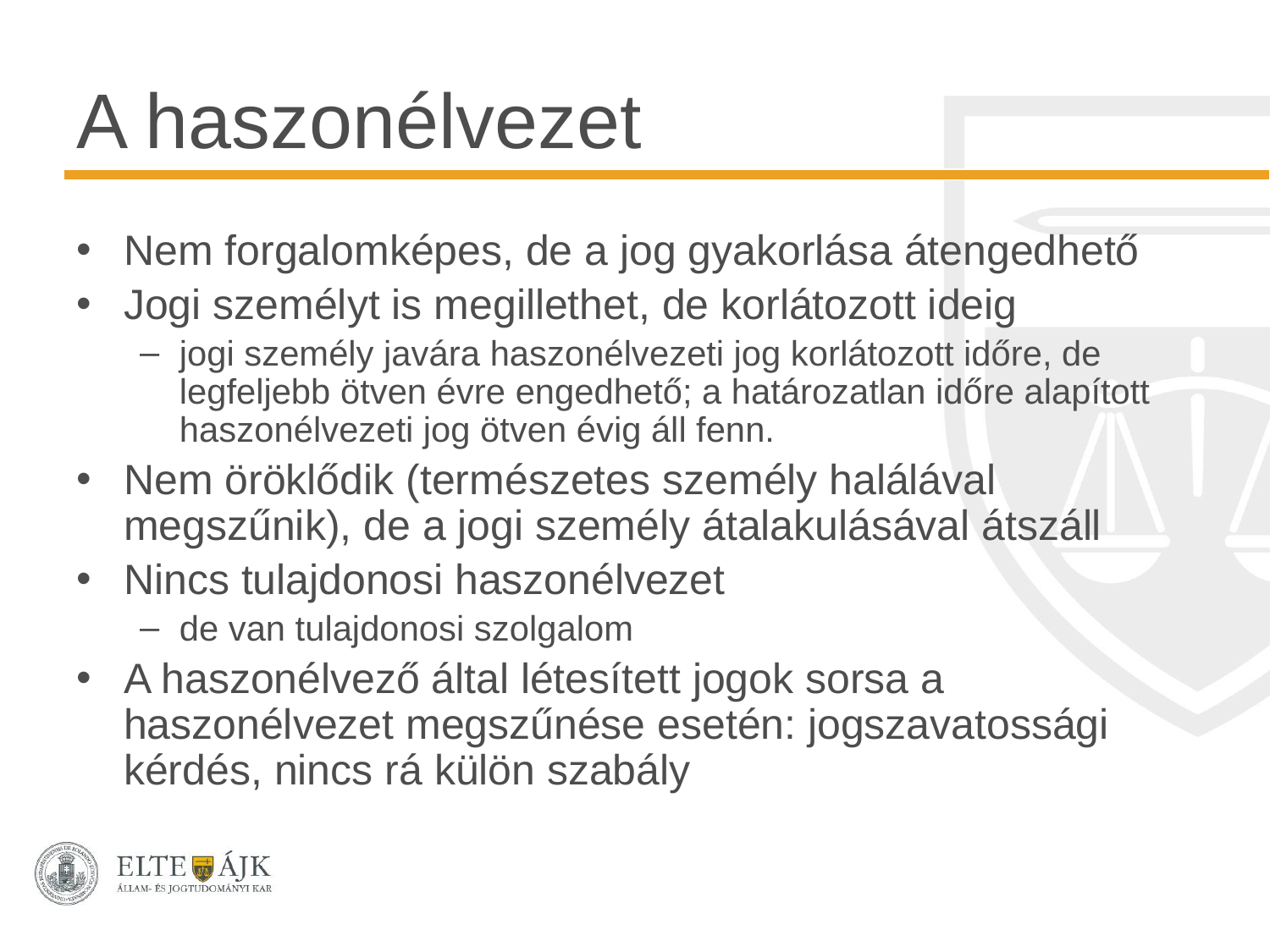

# A haszonélvezet
Nem forgalomképes, de a jog gyakorlása átengedhető
Jogi személyt is megillethet, de korlátozott ideig
jogi személy javára haszonélvezeti jog korlátozott időre, de legfeljebb ötven évre engedhető; a határozatlan időre alapított haszonélvezeti jog ötven évig áll fenn.
Nem öröklődik (természetes személy halálával megszűnik), de a jogi személy átalakulásával átszáll
Nincs tulajdonosi haszonélvezet
de van tulajdonosi szolgalom
A haszonélvező által létesített jogok sorsa a haszonélvezet megszűnése esetén: jogszavatossági kérdés, nincs rá külön szabály